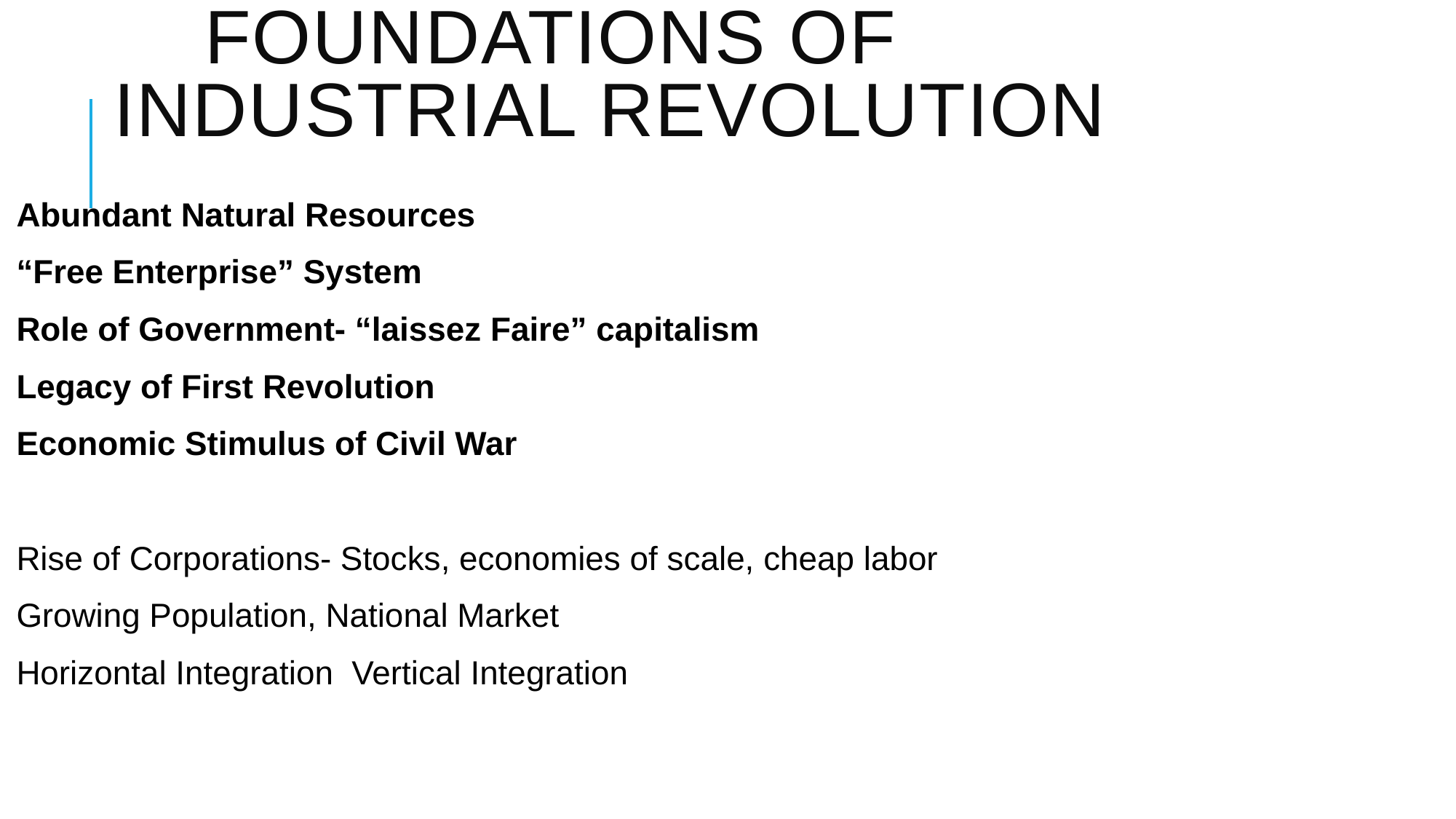

# Foundations of Industrial Revolution
Abundant Natural Resources
“Free Enterprise” System
Role of Government- “laissez Faire” capitalism
Legacy of First Revolution
Economic Stimulus of Civil War

Rise of Corporations- Stocks, economies of scale, cheap labor
Growing Population, National Market
Horizontal Integration  Vertical Integration